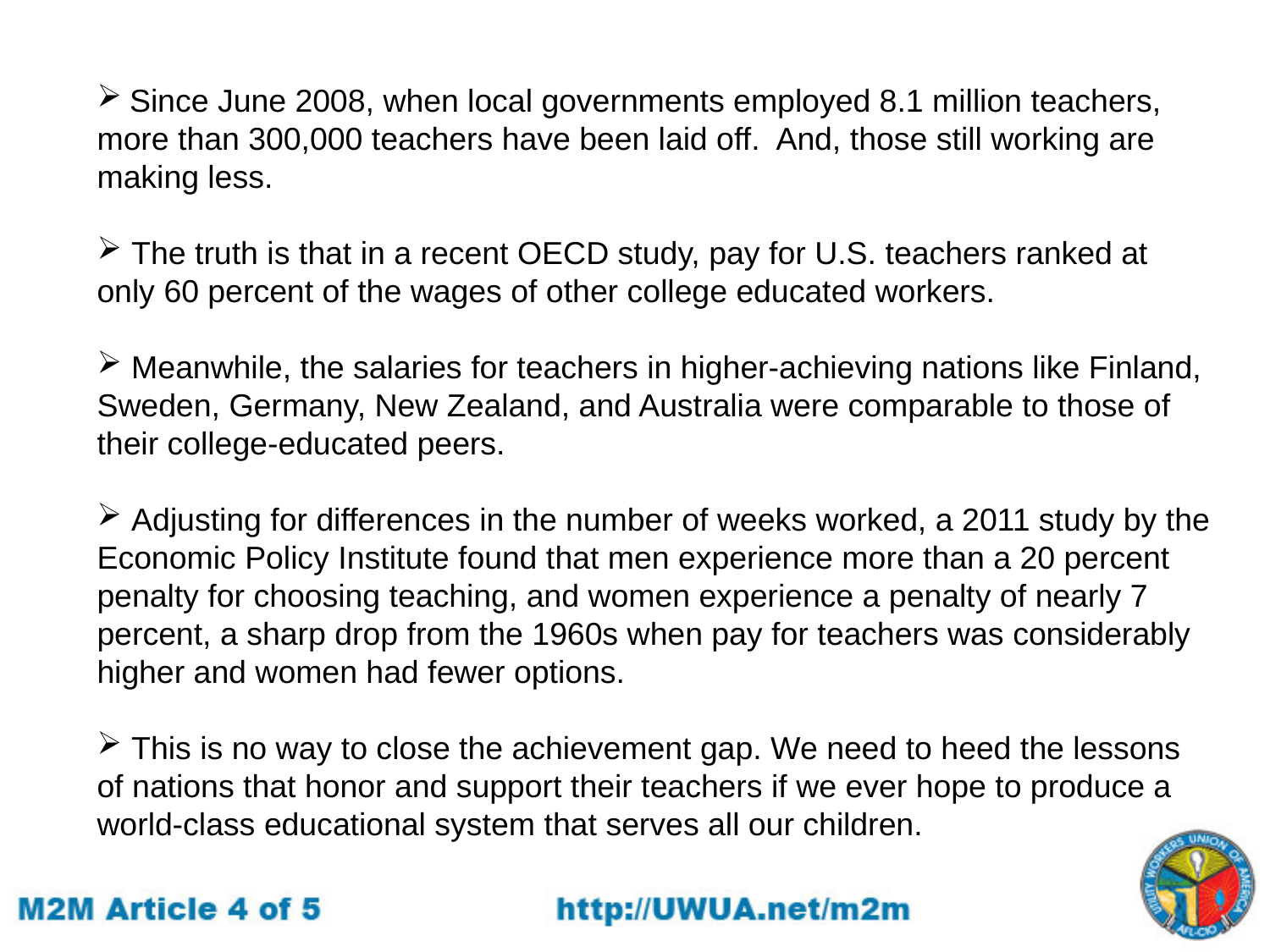

Since June 2008, when local governments employed 8.1 million teachers,  more than 300,000 teachers have been laid off.  And, those still working are making less.

 The truth is that in a recent OECD study, pay for U.S. teachers ranked at only 60 percent of the wages of other college educated workers.

 Meanwhile, the salaries for teachers in higher-achieving nations like Finland, Sweden, Germany, New Zealand, and Australia were comparable to those of their college-educated peers.

 Adjusting for differences in the number of weeks worked, a 2011 study by the Economic Policy Institute found that men experience more than a 20 percent penalty for choosing teaching, and women experience a penalty of nearly 7 percent, a sharp drop from the 1960s when pay for teachers was considerably higher and women had fewer options.

 This is no way to close the achievement gap. We need to heed the lessons of nations that honor and support their teachers if we ever hope to produce a world-class educational system that serves all our children.